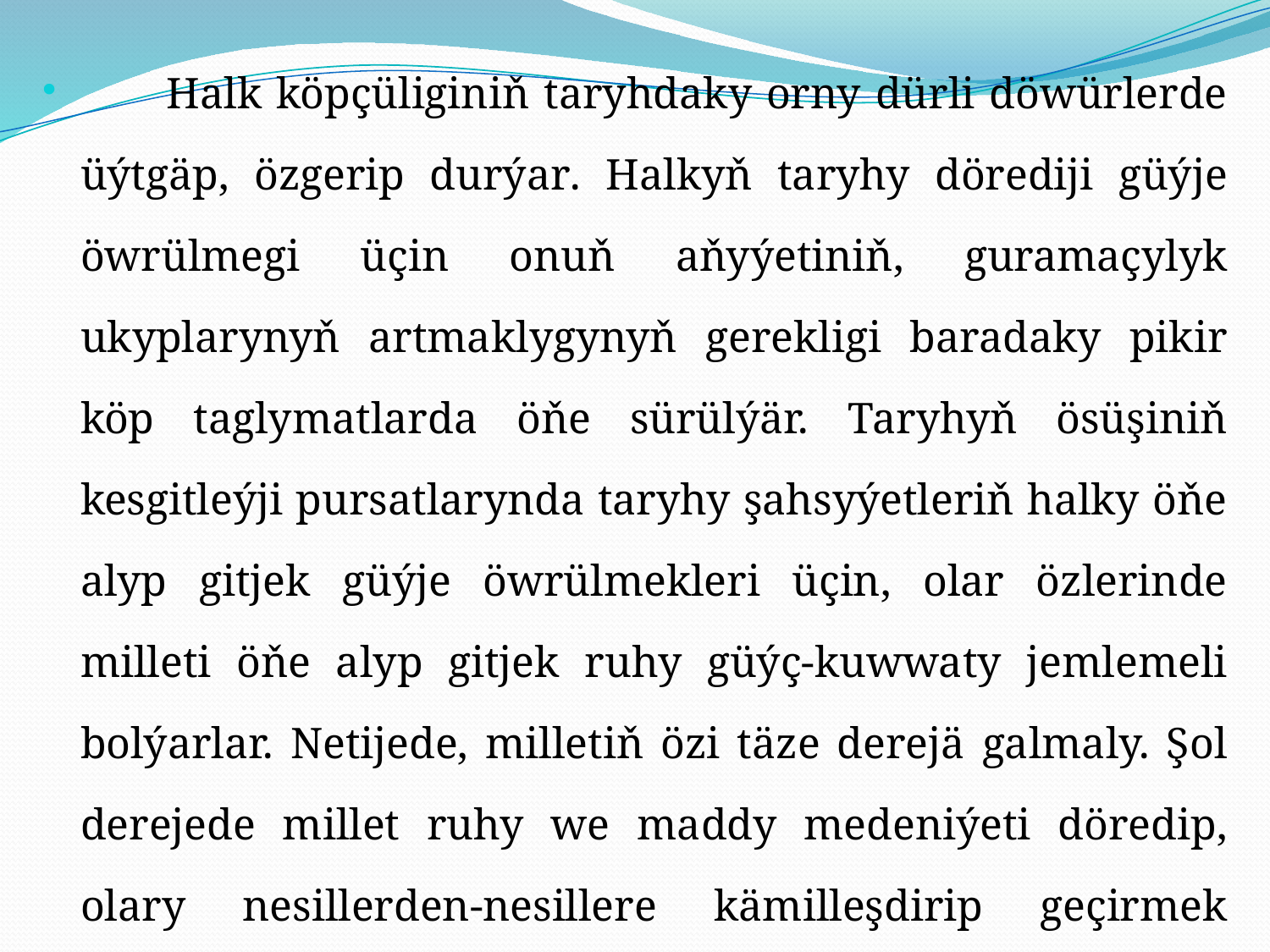

Halk köpçüliginiň taryhdaky orny dürli döwürlerde üýtgäp, özgerip durýar. Halkyň taryhy dörediji güýje öwrülmegi üçin onuň aňyýetiniň, guramaçylyk ukyplarynyň artmaklygynyň gerekligi baradaky pikir köp taglymatlarda öňe sürülýär. Taryhyň ösüşiniň kesgitleýji pursatlarynda taryhy şahsyýetleriň halky öňe alyp gitjek güýje öwrülmekleri üçin, olar özlerinde milleti öňe alyp gitjek ruhy güýç-kuwwaty jemlemeli bolýarlar. Netijede, milletiň özi täze derejä galmaly. Şol derejede millet ruhy we maddy medeniýeti döredip, olary nesillerden-nesillere kämilleşdirip geçirmek ukybyna eýe bolýar. Bu derejä bitewileşen millet we jebis sosial toparlara  ýetip bilýärler.